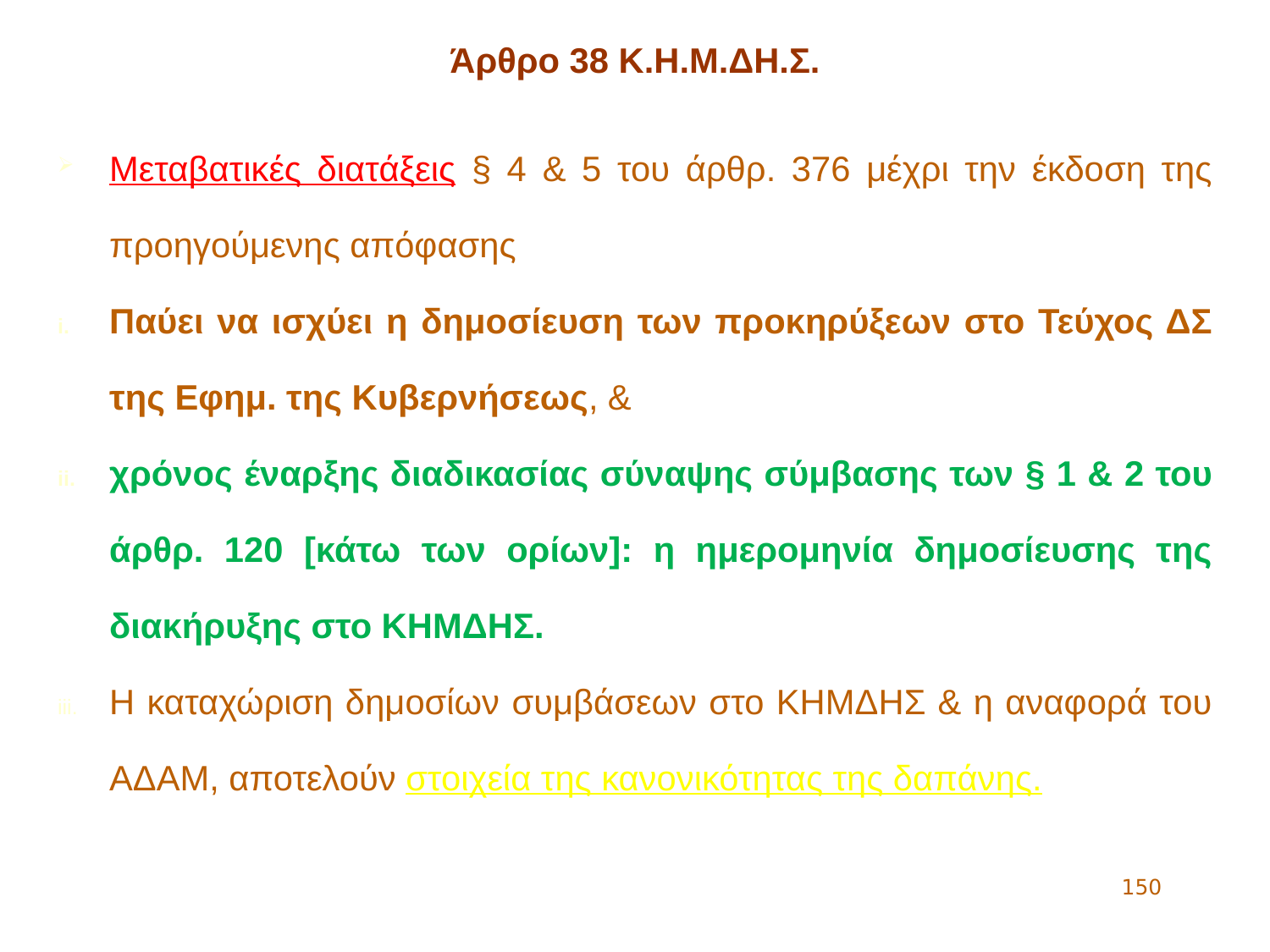

Άρθρο 38 Κ.Η.Μ.ΔΗ.Σ.
Μεταβατικές διατάξεις § 4 & 5 του άρθρ. 376 μέχρι την έκδοση της προηγούμενης απόφασης
Παύει να ισχύει η δημοσίευση των προκηρύξεων στο Τεύχος ΔΣ της Εφημ. της Κυβερνήσεως, &
χρόνος έναρξης διαδικασίας σύναψης σύμβασης των § 1 & 2 του άρθρ. 120 [κάτω των ορίων]: η ημερομηνία δημοσίευσης της διακήρυξης στο ΚΗΜΔΗΣ.
Η καταχώριση δημοσίων συμβάσεων στο ΚΗΜΔΗΣ & η αναφορά του ΑΔΑΜ, αποτελούν στοιχεία της κανονικότητας της δαπάνης.
150